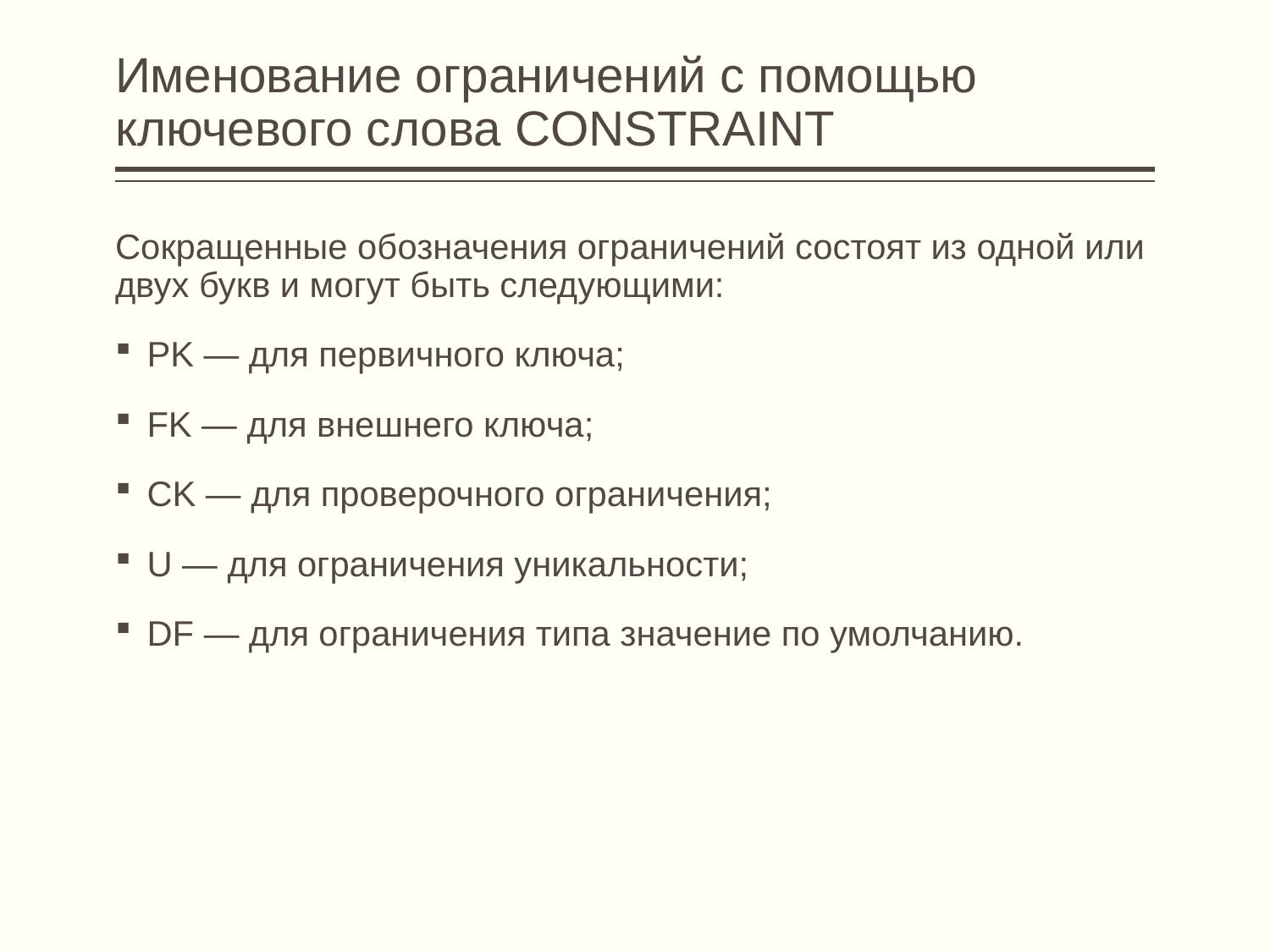

# Именование ограничений с помощью ключевого слова CONSTRAINT
Сокращенные обозначения ограничений состоят из одной или двух букв и могут быть следующими:
PK — для первичного ключа;
FK — для внешнего ключа;
CK — для проверочного ограничения;
U — для ограничения уникальности;
DF — для ограничения типа значение по умолчанию.